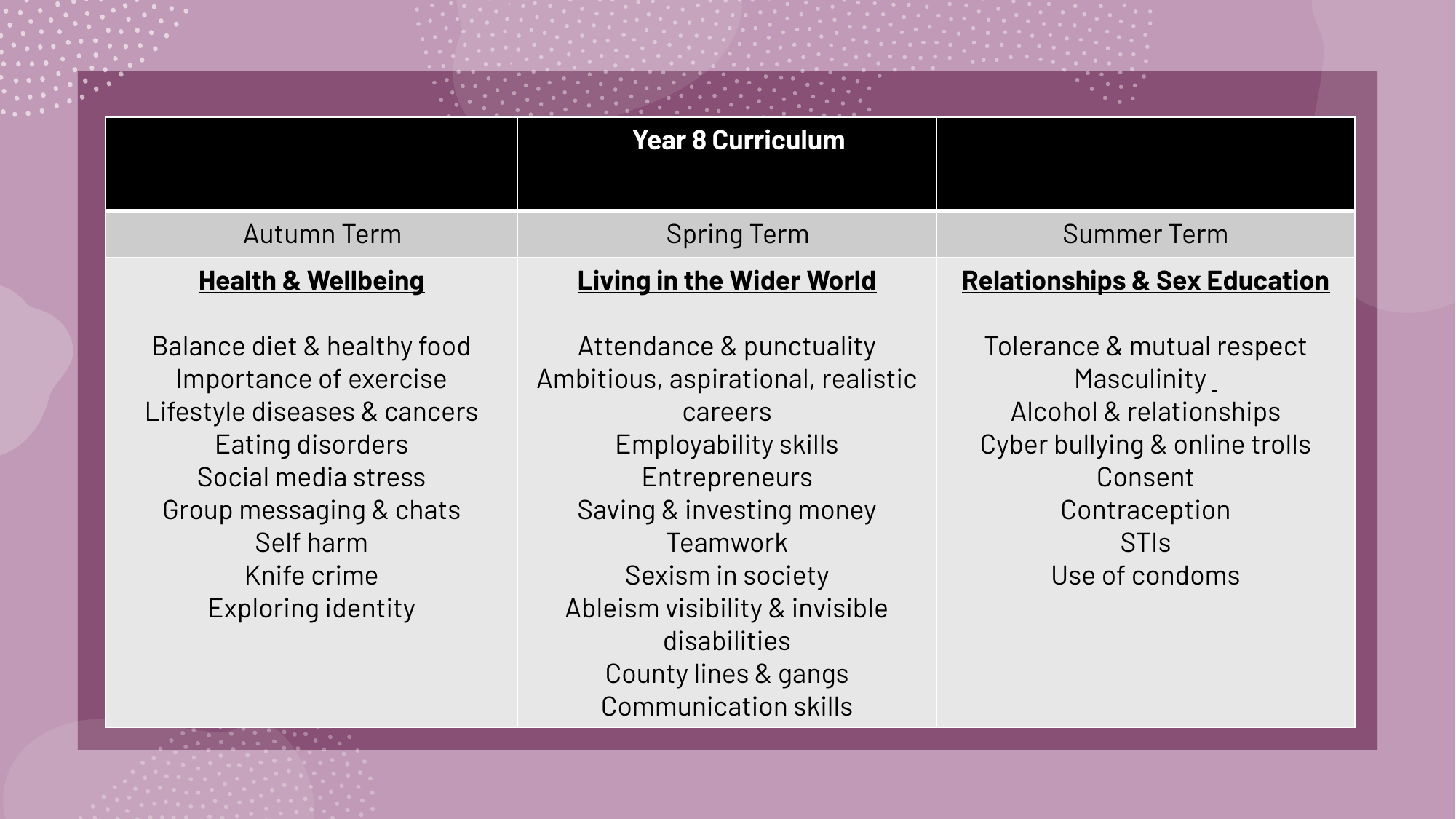

# Living
|  | Year 8 Curriculum |  |
| --- | --- | --- |
| Autumn Term | Spring Term | Summer Term |
| Health & Wellbeing Balance diet & healthy food Importance of exercise Lifestyle diseases & cancers Eating disorders Social media stress Group messaging & chats Self harm Knife crime Exploring identity | Living in the Wider World Attendance & punctuality Ambitious, aspirational, realistic careers Employability skills Entrepreneurs Saving & investing money Teamwork Sexism in society Ableism visibility & invisible disabilities County lines & gangs Communication skills | Relationships & Sex Education Tolerance & mutual respect Masculinity Alcohol & relationships Cyber bullying & online trolls Consent Contraception STIs Use of condoms |